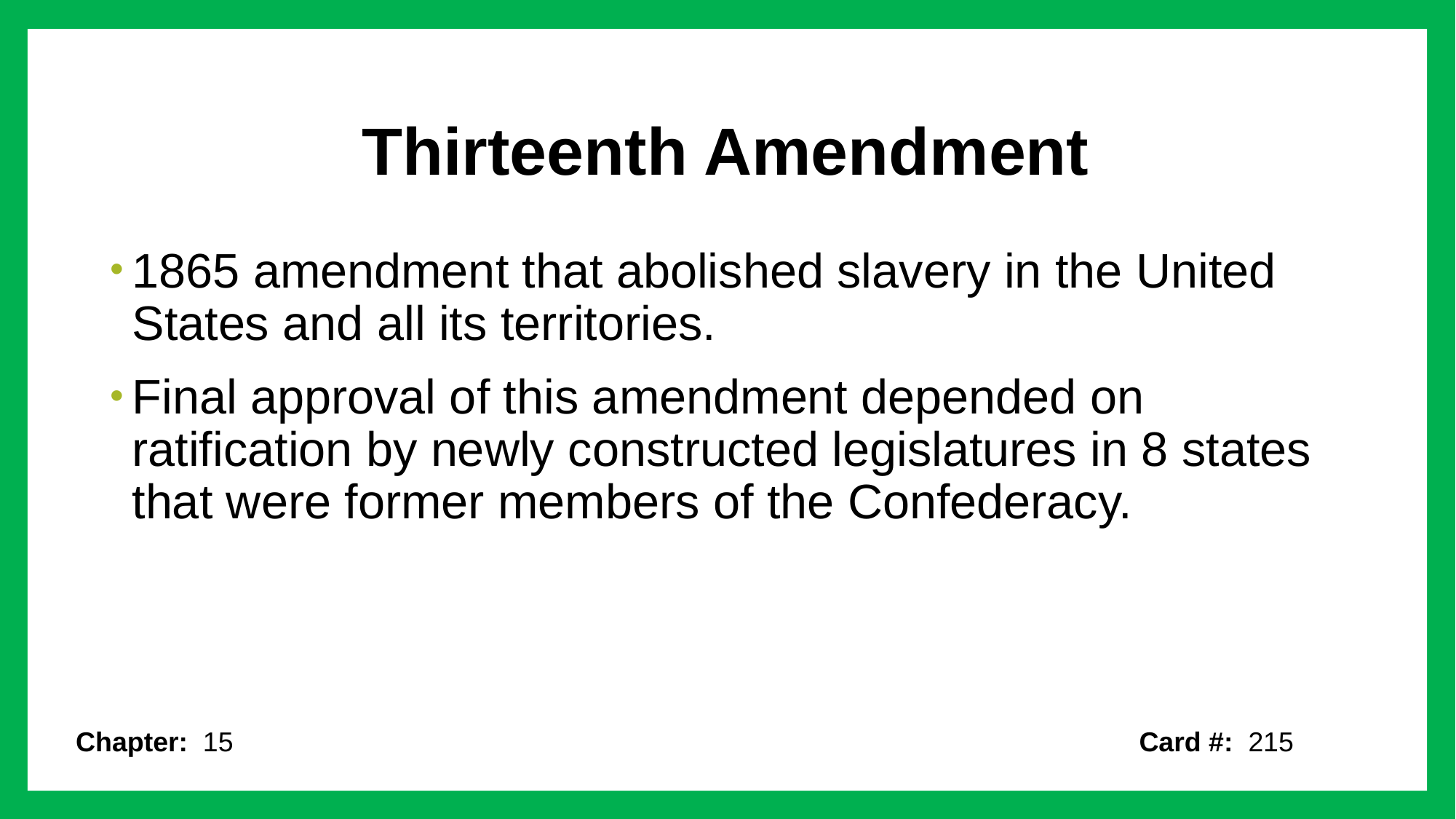

# Thirteenth Amendment
1865 amendment that abolished slavery in the United States and all its territories.
Final approval of this amendment depended on ratification by newly constructed legislatures in 8 states that were former members of the Confederacy.
Card #:  215
Chapter:  15